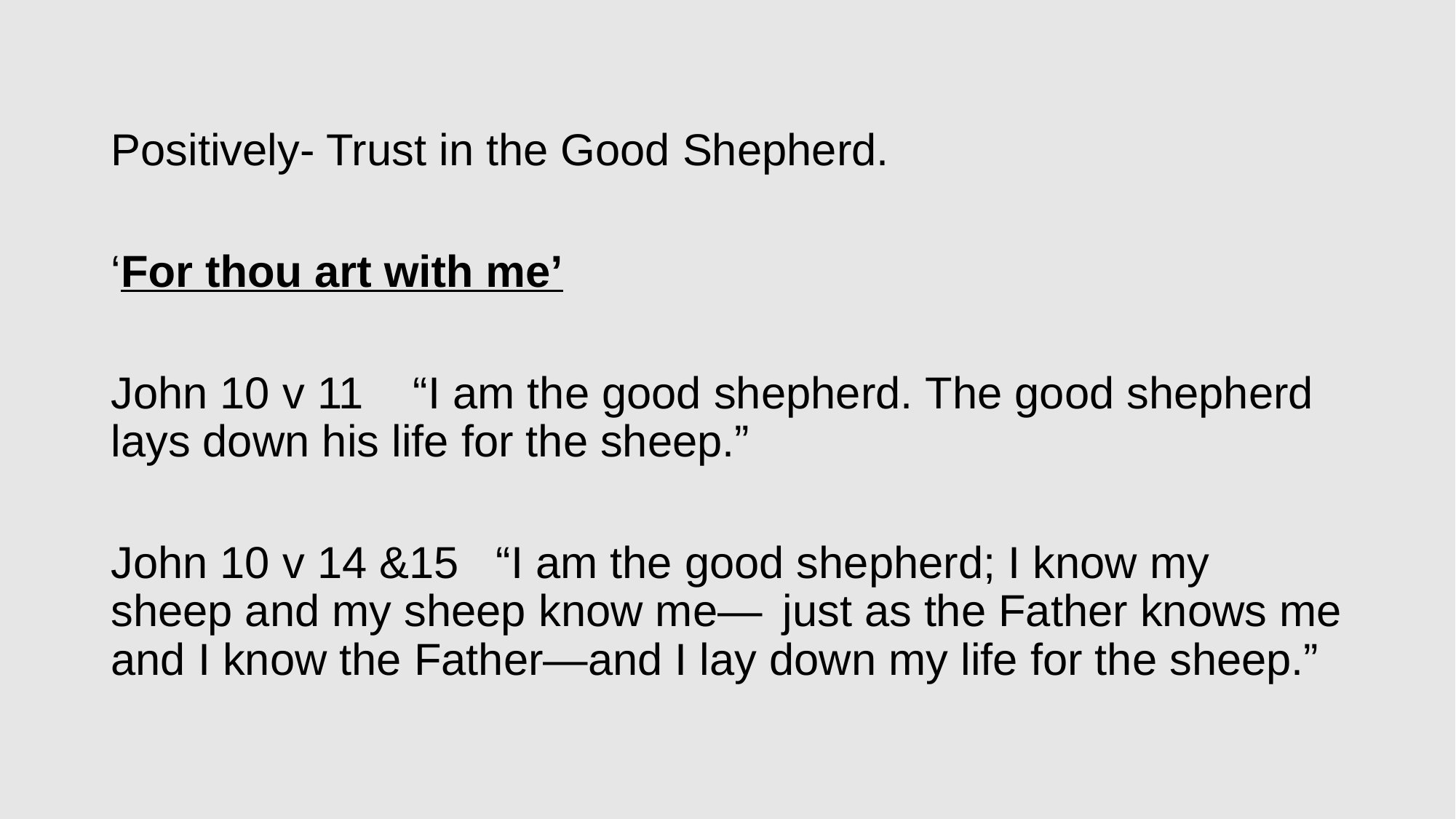

#
Positively- Trust in the Good Shepherd.

‘For thou art with me’

John 10 v 11    “I am the good shepherd. The good shepherd lays down his life for the sheep.”

John 10 v 14 &15   “I am the good shepherd; I know my sheep and my sheep know me—  just as the Father knows me and I know the Father—and I lay down my life for the sheep.”